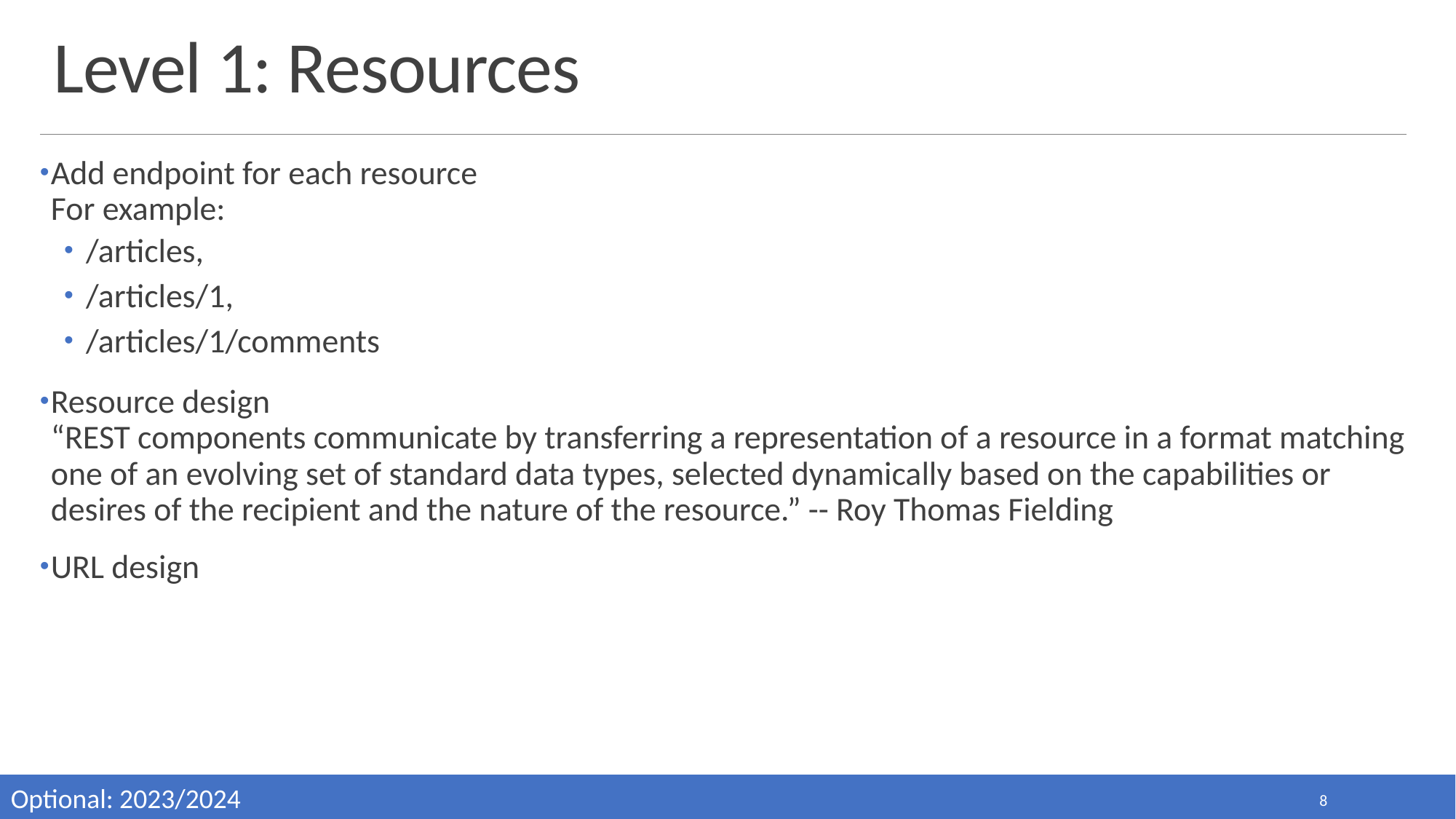

# Level 1: Resources
Add endpoint for each resource
For example:
/articles,
/articles/1,
/articles/1/comments
Resource design
“REST components communicate by transferring a representation of a resource in a format matching one of an evolving set of standard data types, selected dynamically based on the capabilities or desires of the recipient and the nature of the resource.” -- Roy Thomas Fielding
URL design

Optional: 2023/2024
8